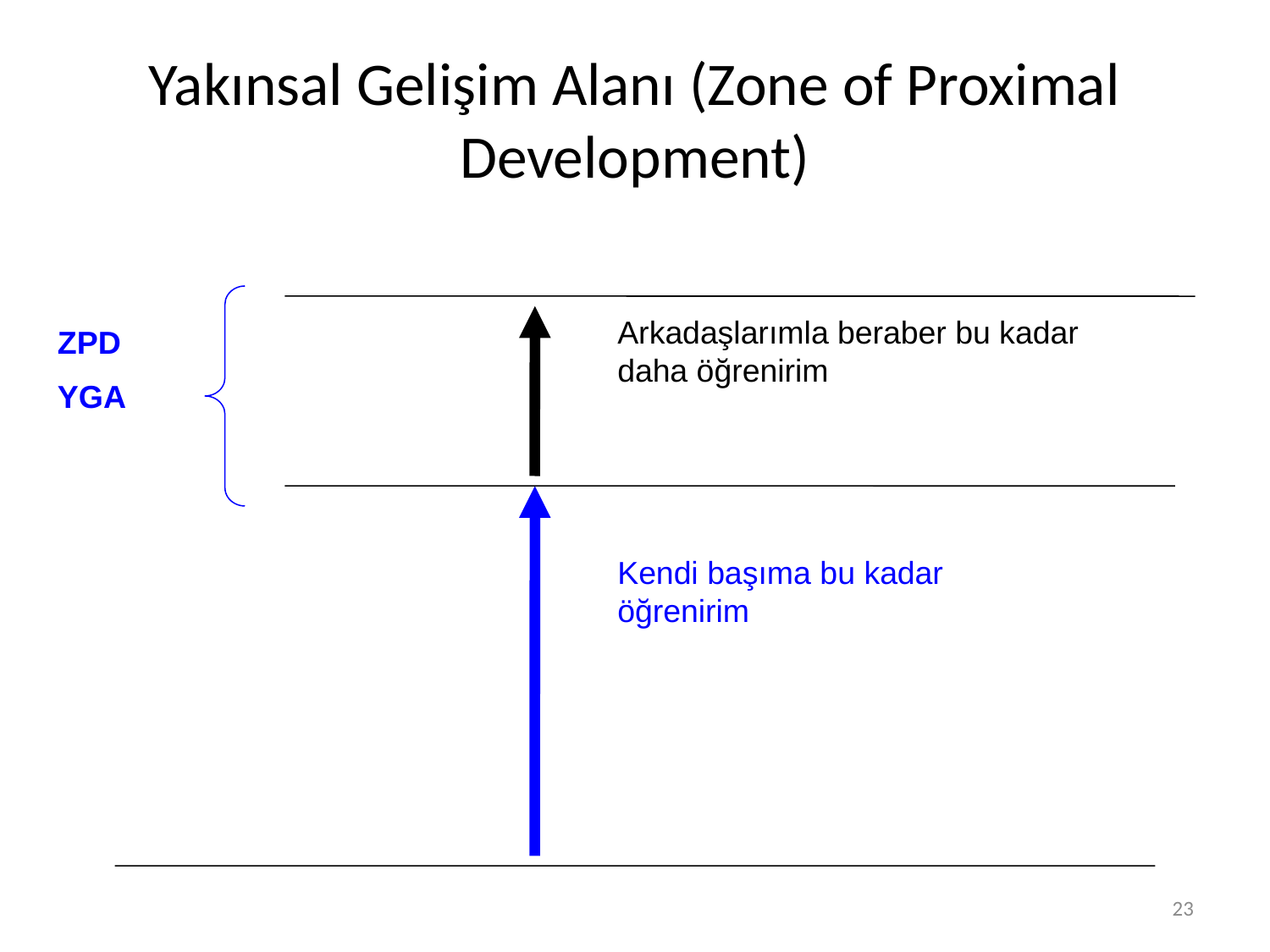

# Yakınsal Gelişim Alanı (Zone of Proximal Development)

Arkadaşlarımla beraber bu kadar daha öğrenirim
ZPD
YGA

Kendi başıma bu kadar öğrenirim

23